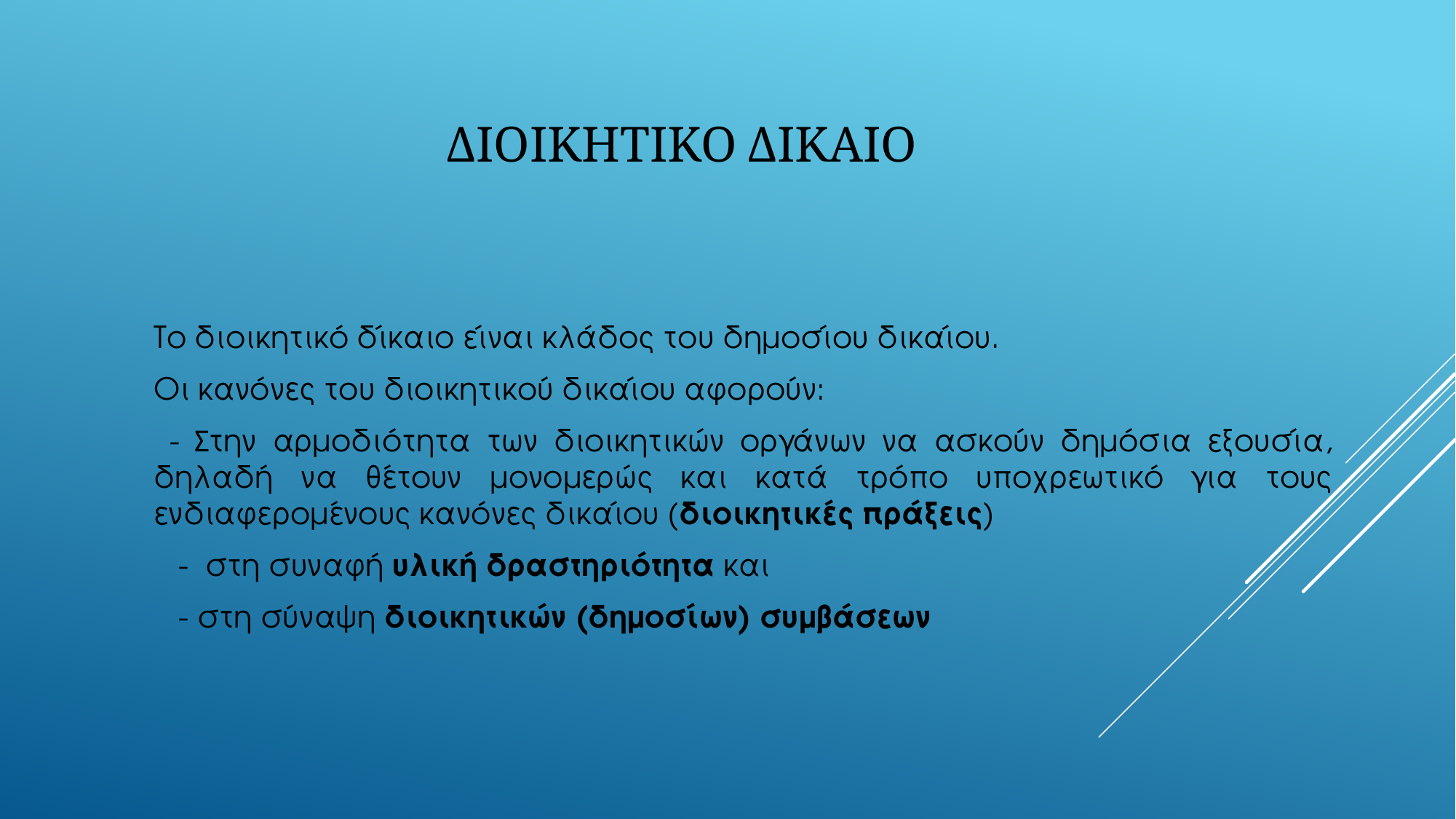

# ΔΙΟΙΚΗΤΙΚΟ ΔΙΚΑΙΟ
Το διοικητικό δίκαιο είναι κλάδος του δημοσίου δικαίου.
Οι κανόνες του διοικητικού δικαίου αφορούν:
 - Στην αρμοδιότητα των διοικητικών οργάνων να ασκούν δημόσια εξουσία, δηλαδή να θέτουν μονομερώς και κατά τρόπο υποχρεωτικό για τους ενδιαφερομένους κανόνες δικαίου (διοικητικές πράξεις)
   -  στη συναφή υλική δραστηριότητα και
   - στη σύναψη διοικητικών (δημοσίων) συμβάσεων